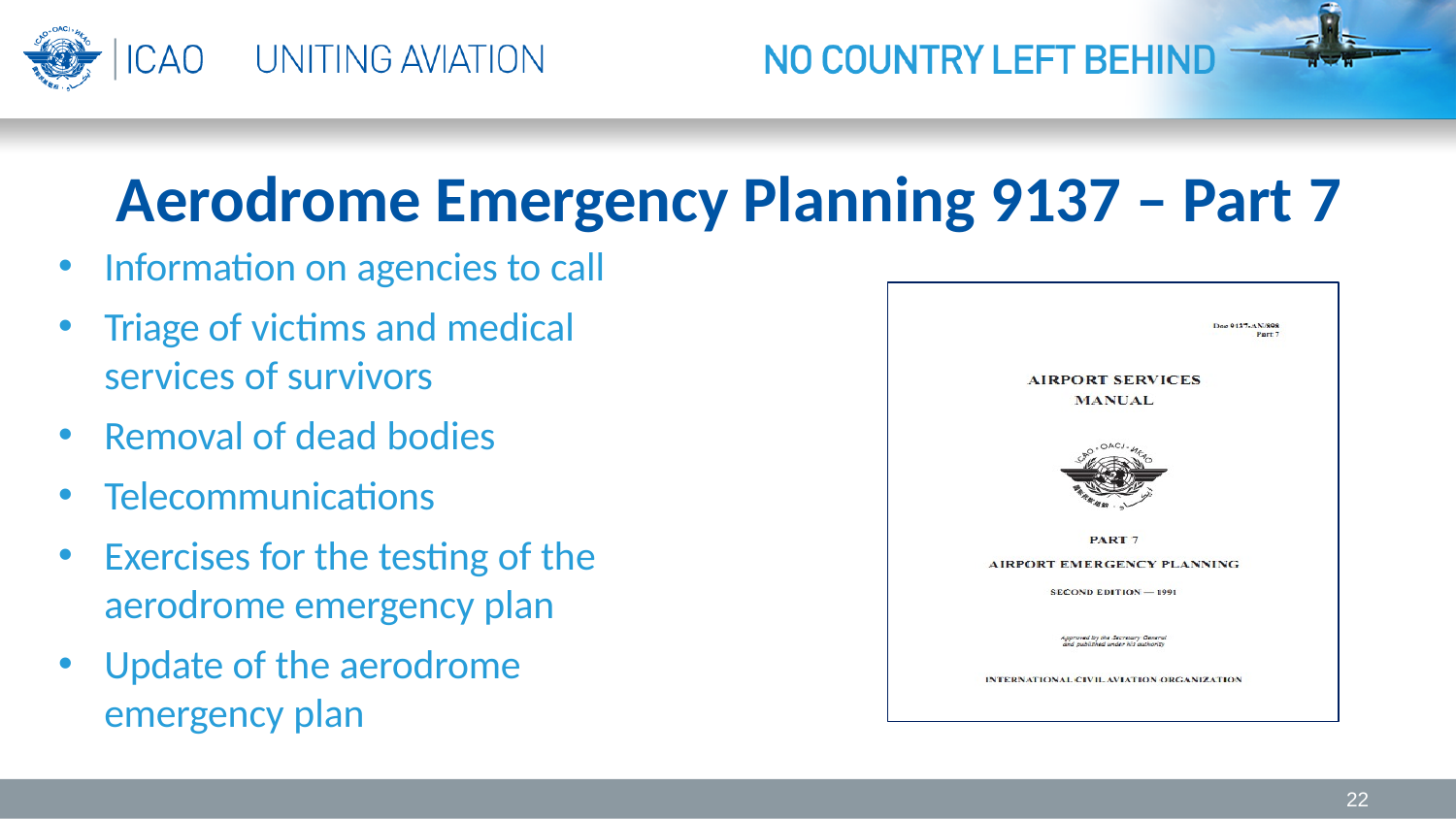

# Aerodrome Emergency Planning 9137 – Part 7
Information on agencies to call
Triage of victims and medical  services of survivors
Removal of dead bodies
Telecommunications
Exercises for the testing of the  aerodrome emergency plan
Update of the aerodrome  emergency plan

22